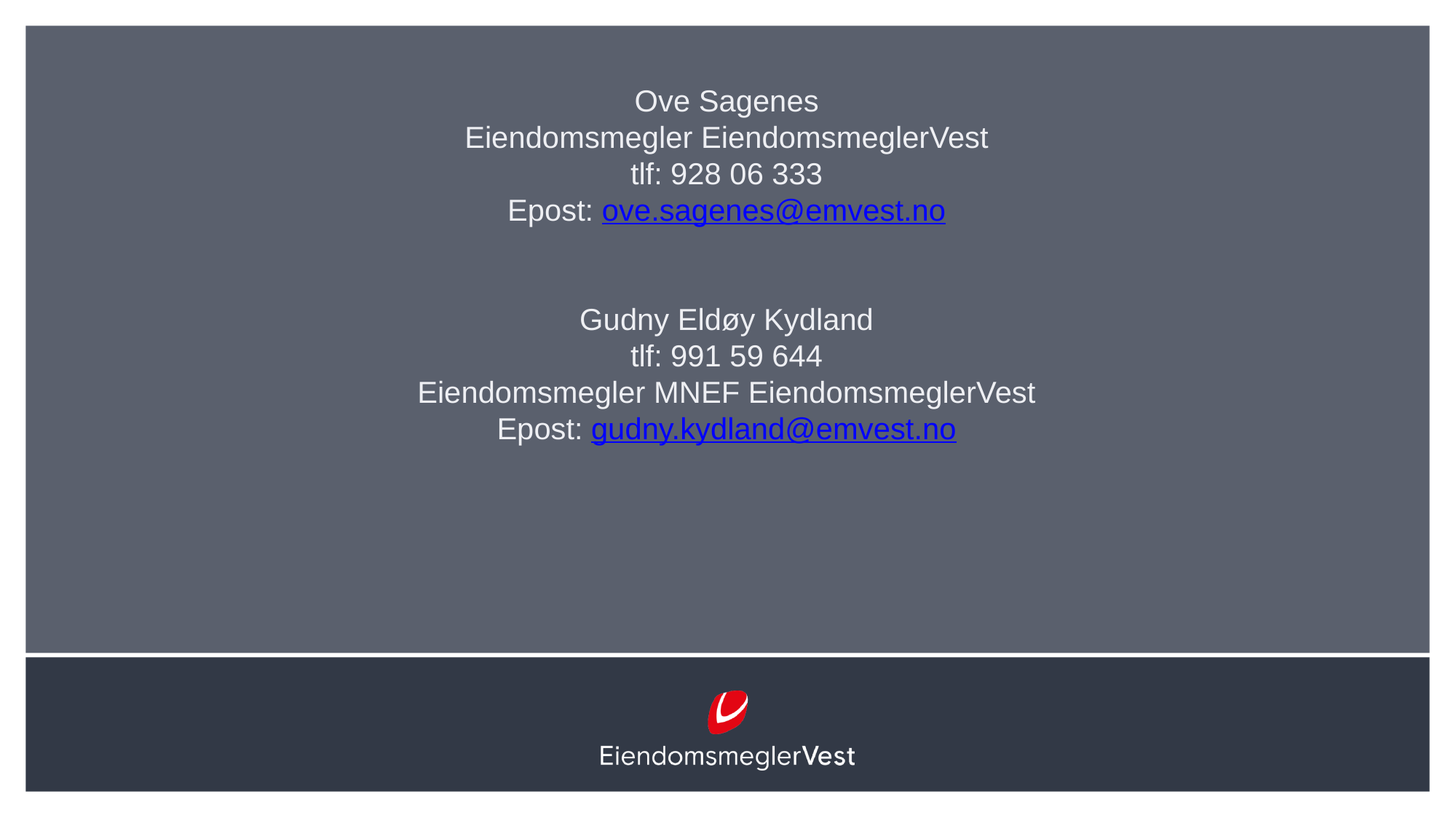

# Ove Sagenes Eiendomsmegler EiendomsmeglerVest tlf: 928 06 333 Epost: ove.sagenes@emvest.no Gudny Eldøy Kydland tlf: 991 59 644 Eiendomsmegler MNEF EiendomsmeglerVest Epost: gudny.kydland@emvest.no